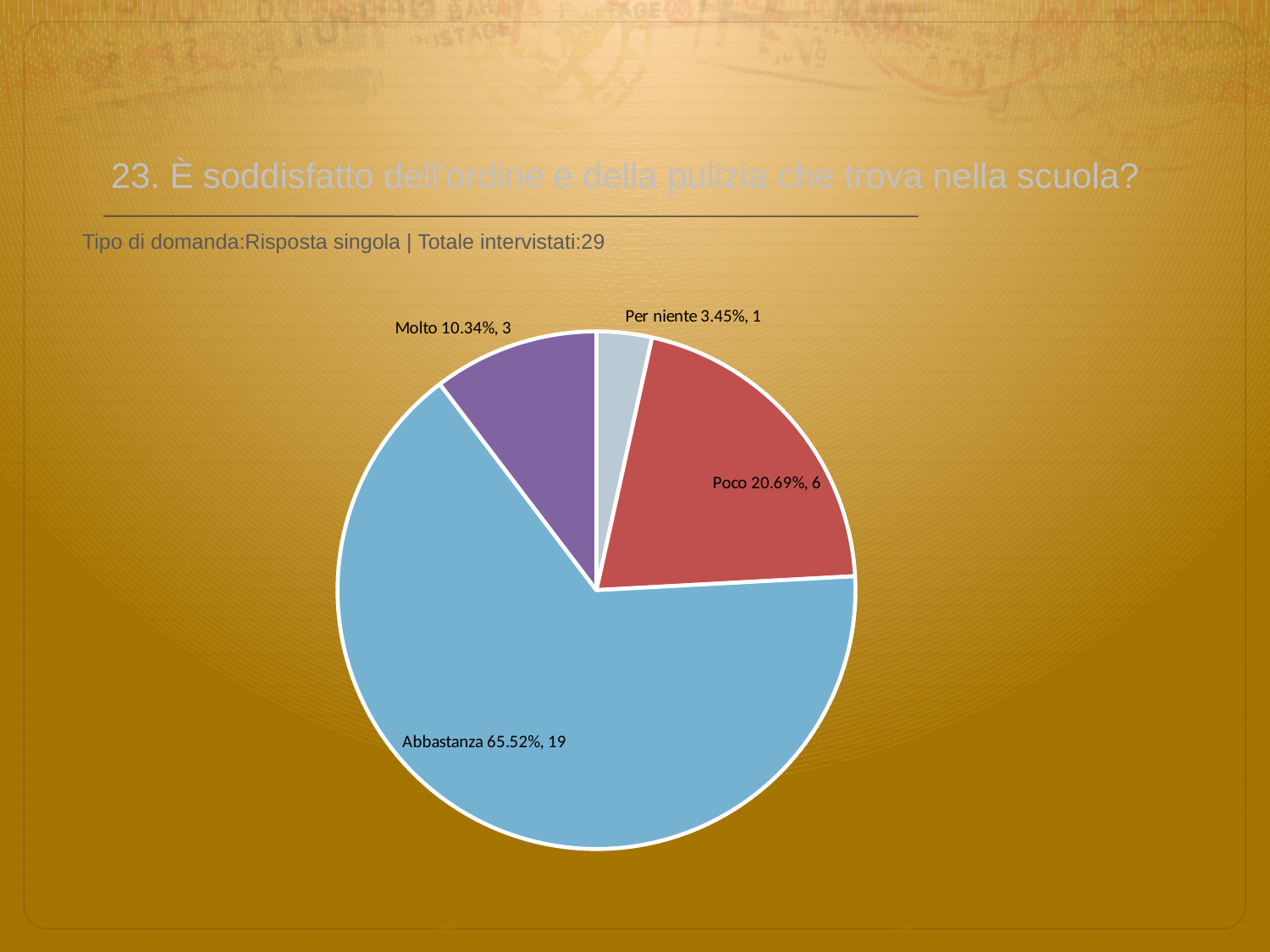

# 23. È soddisfatto dell'ordine e della pulizia che trova nella scuola?
 Tipo di domanda:Risposta singola | Totale intervistati:29

### Chart

| Category | Total |
|---|---|
| Per niente | 0.0345 |
| Poco | 0.2069 |
| Abbastanza | 0.65519994 |
| Molto | 0.1034 |